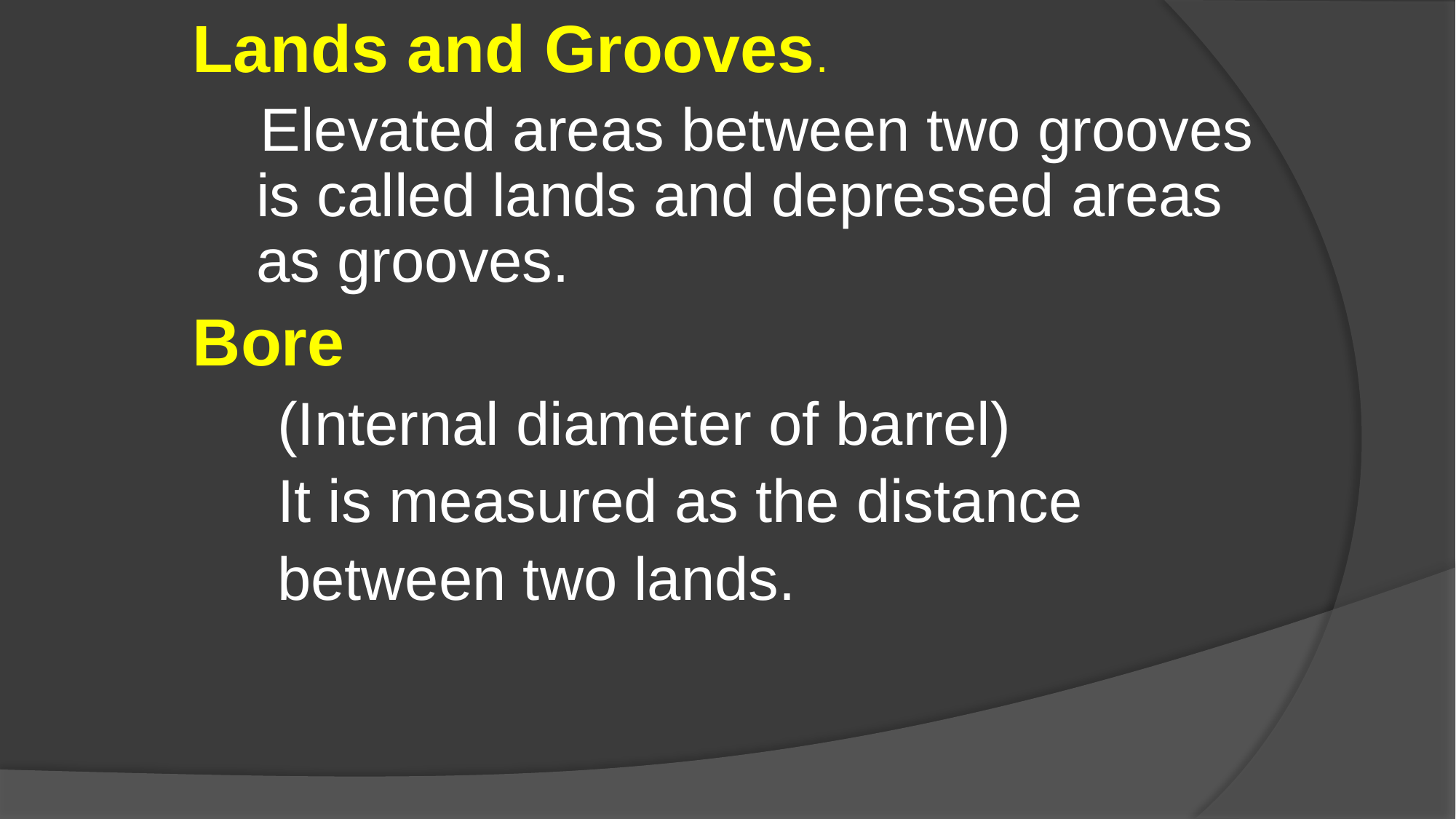

Lands and Grooves.
    Elevated areas between two grooves is called lands and depressed areas as grooves.
Bore
     (Internal diameter of barrel)
     It is measured as the distance
     between two lands.